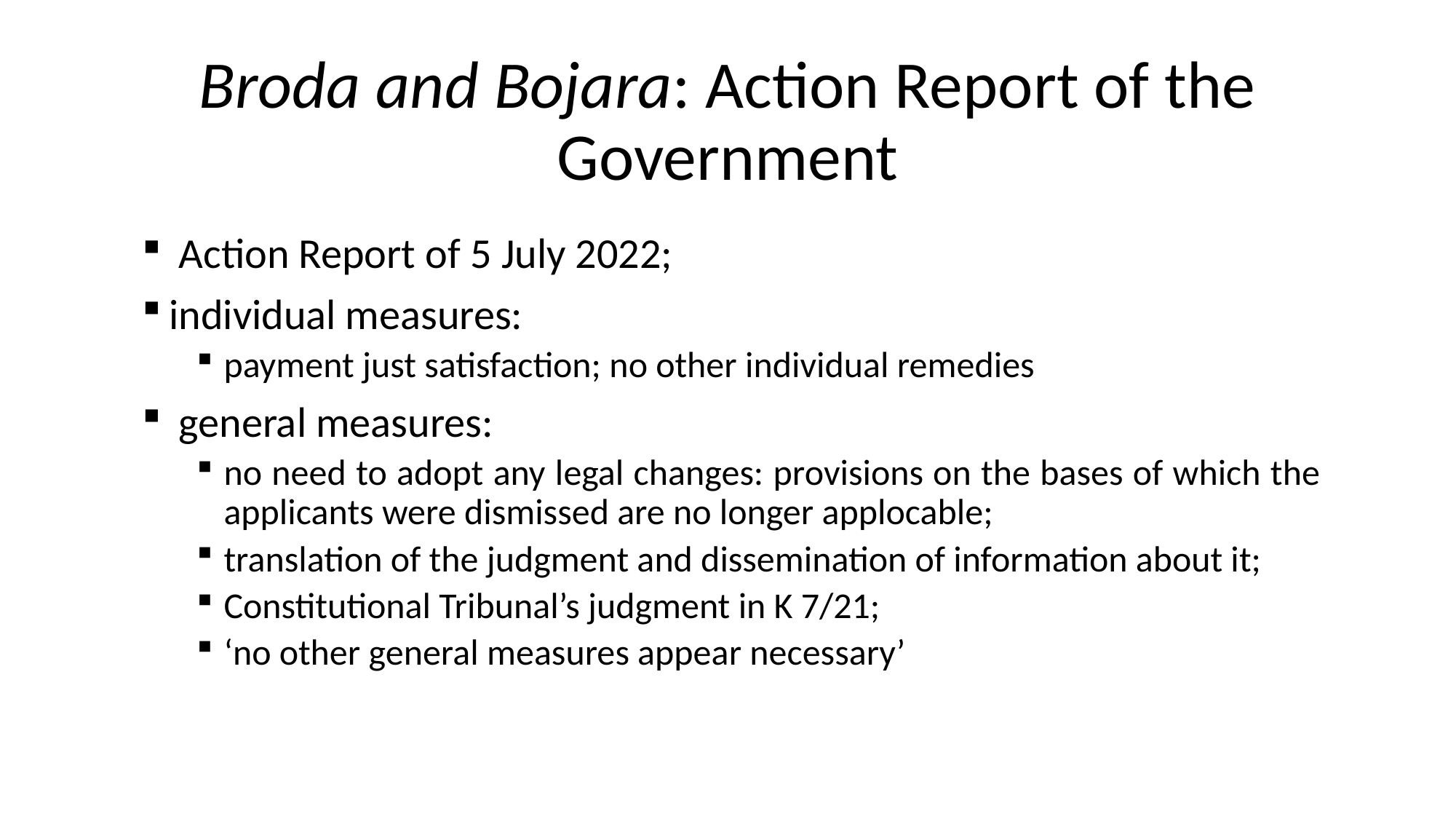

# Broda and Bojara: Action Report of the Government
 Action Report of 5 July 2022;
individual measures:
payment just satisfaction; no other individual remedies
 general measures:
no need to adopt any legal changes: provisions on the bases of which the applicants were dismissed are no longer applocable;
translation of the judgment and dissemination of information about it;
Constitutional Tribunal’s judgment in K 7/21;
‘no other general measures appear necessary’